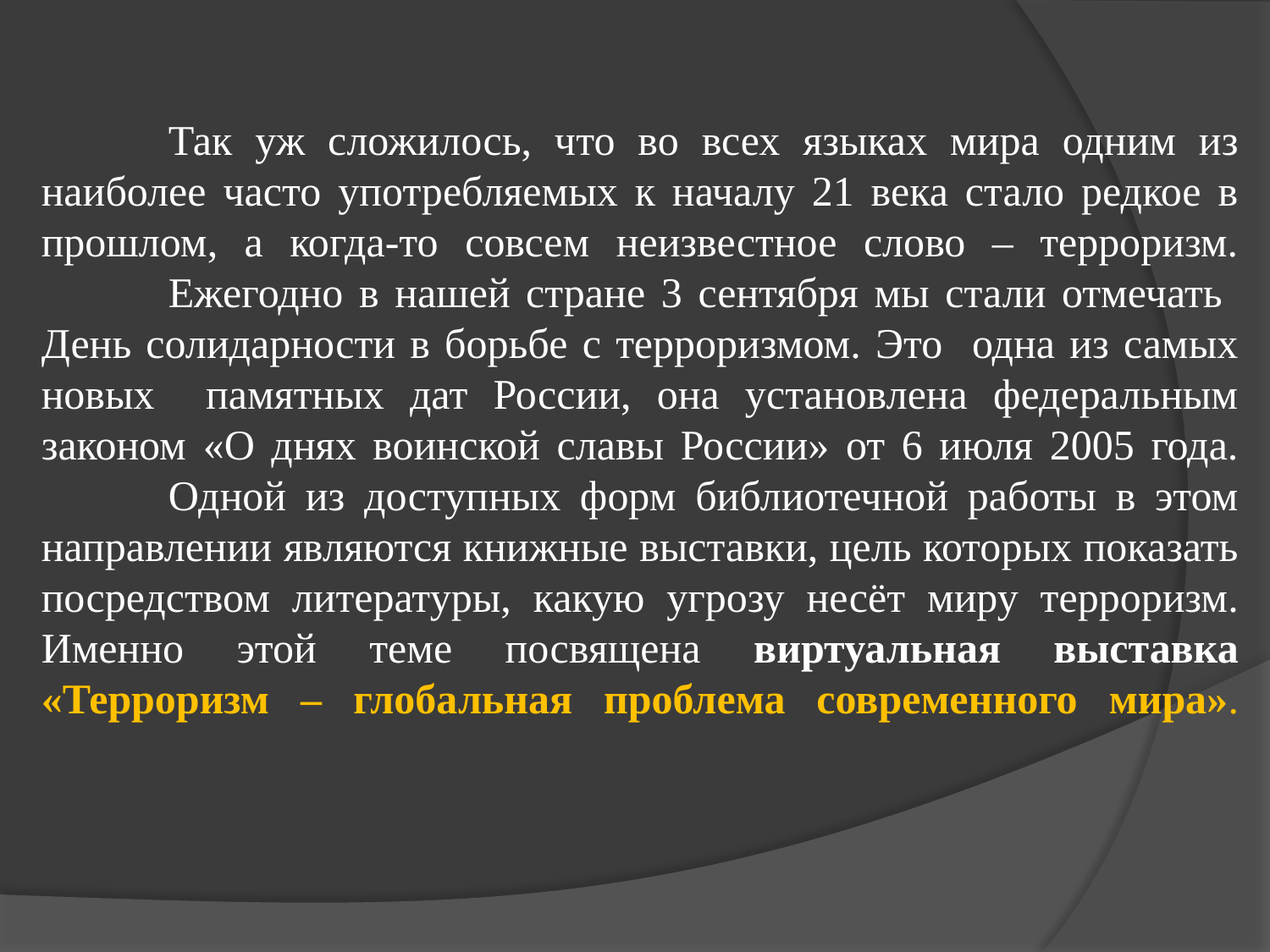

# Так уж сложилось, что во всех языках мира одним из наиболее часто употребляемых к началу 21 века стало редкое в прошлом, а когда-то совсем неизвестное слово – терроризм. Ежегодно в нашей стране 3 сентября мы стали отмечать  День солидарности в борьбе с терроризмом. Это  одна из самых новых  памятных дат России, она установлена федеральным законом «О днях воинской славы России» от 6 июля 2005 года. Одной из доступных форм библиотечной работы в этом направлении являются книжные выставки, цель которых показать посредством литературы, какую угрозу несёт миру терроризм. Именно этой теме посвящена виртуальная выставка «Терроризм – глобальная проблема современного мира».